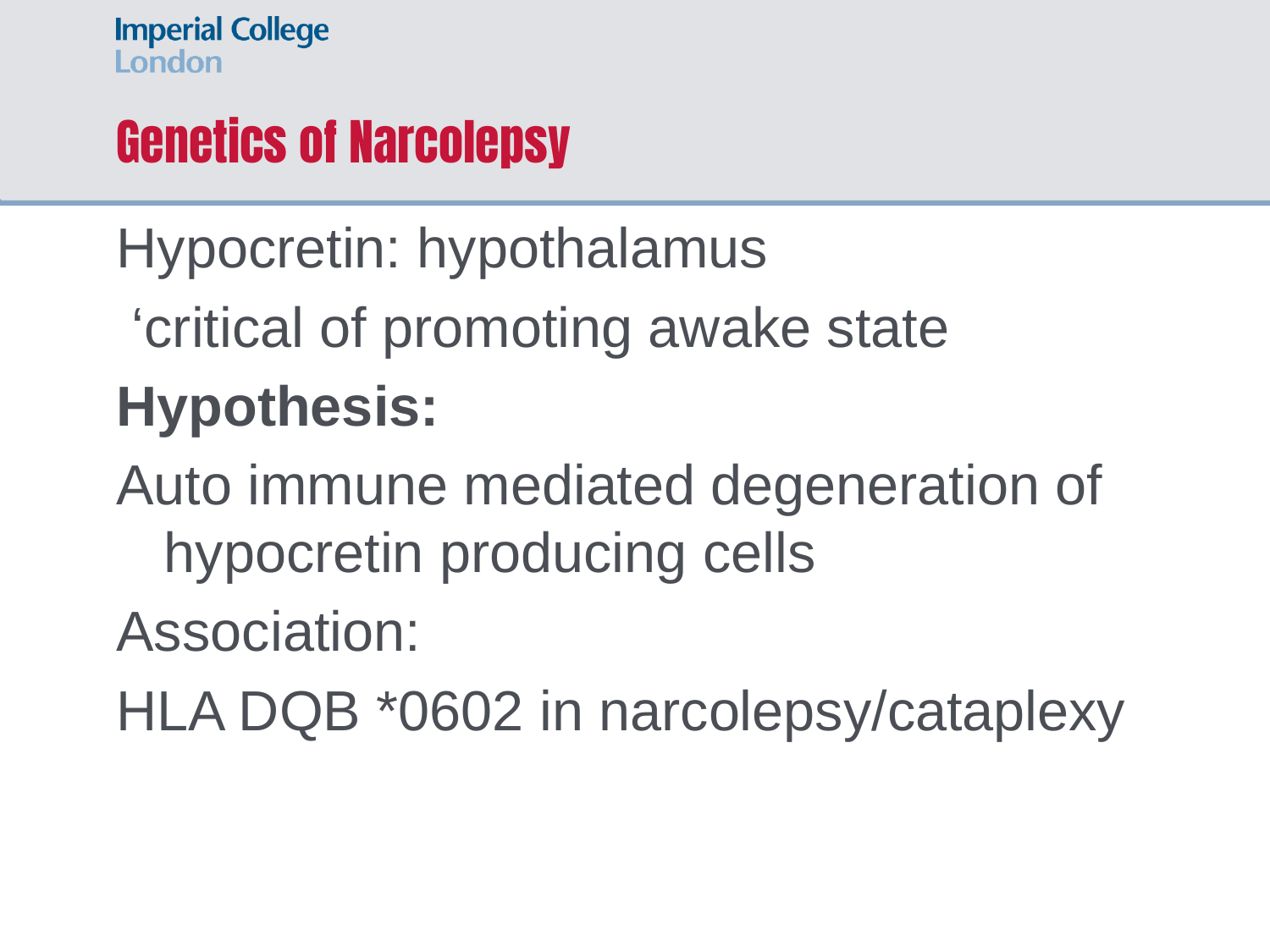

# Genetics of Narcolepsy
Hypocretin: hypothalamus
 ‘critical of promoting awake state
Hypothesis:
Auto immune mediated degeneration of hypocretin producing cells
Association:
HLA DQB *0602 in narcolepsy/cataplexy